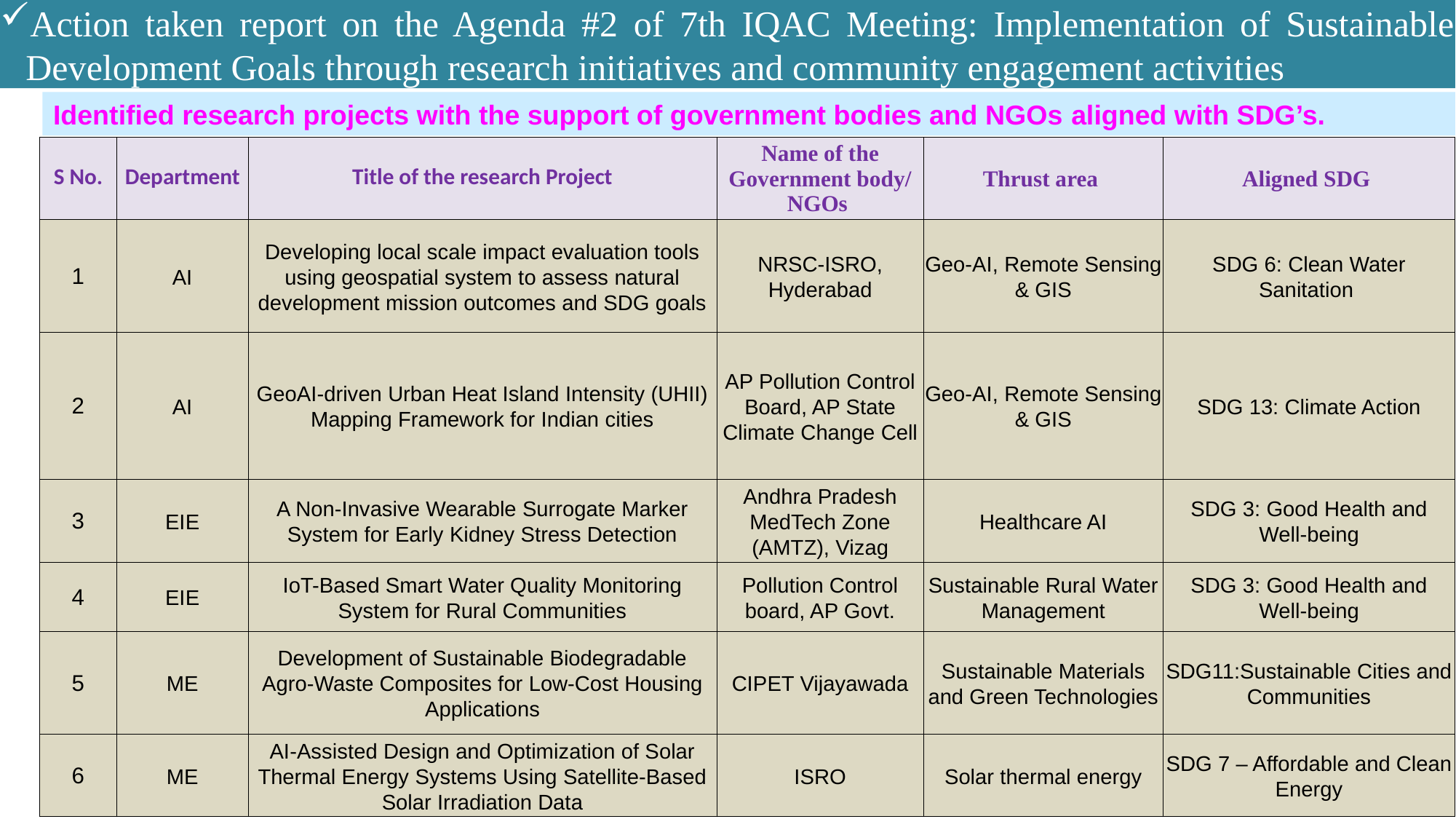

Action taken report on the Agenda #2 of 7th IQAC Meeting: Implementation of Sustainable Development Goals through research initiatives and community engagement activities

Identified research projects with the support of government bodies and NGOs aligned with SDG’s.
| S No. | Department | Title of the research Project | Name of the Government body/ NGOs | Thrust area | Aligned SDG |
| --- | --- | --- | --- | --- | --- |
| 1 | AI | Developing local scale impact evaluation tools using geospatial system to assess natural development mission outcomes and SDG goals | NRSC-ISRO, Hyderabad | Geo-AI, Remote Sensing & GIS | SDG 6: Clean Water Sanitation |
| 2 | AI | GeoAI-driven Urban Heat Island Intensity (UHII) Mapping Framework for Indian cities | AP Pollution Control Board, AP State Climate Change Cell | Geo-AI, Remote Sensing & GIS | SDG 13: Climate Action |
| 3 | EIE | A Non-Invasive Wearable Surrogate Marker System for Early Kidney Stress Detection | Andhra Pradesh MedTech Zone (AMTZ), Vizag | Healthcare AI | SDG 3: Good Health and Well-being |
| 4 | EIE | IoT-Based Smart Water Quality Monitoring System for Rural Communities | Pollution Control board, AP Govt. | Sustainable Rural Water Management | SDG 3: Good Health and Well-being |
| 5 | ME | Development of Sustainable Biodegradable Agro-Waste Composites for Low-Cost Housing Applications | CIPET Vijayawada | Sustainable Materials and Green Technologies | SDG11:Sustainable Cities and Communities |
| 6 | ME | AI-Assisted Design and Optimization of Solar Thermal Energy Systems Using Satellite-Based Solar Irradiation Data | ISRO | Solar thermal energy | SDG 7 – Affordable and Clean Energy |
13